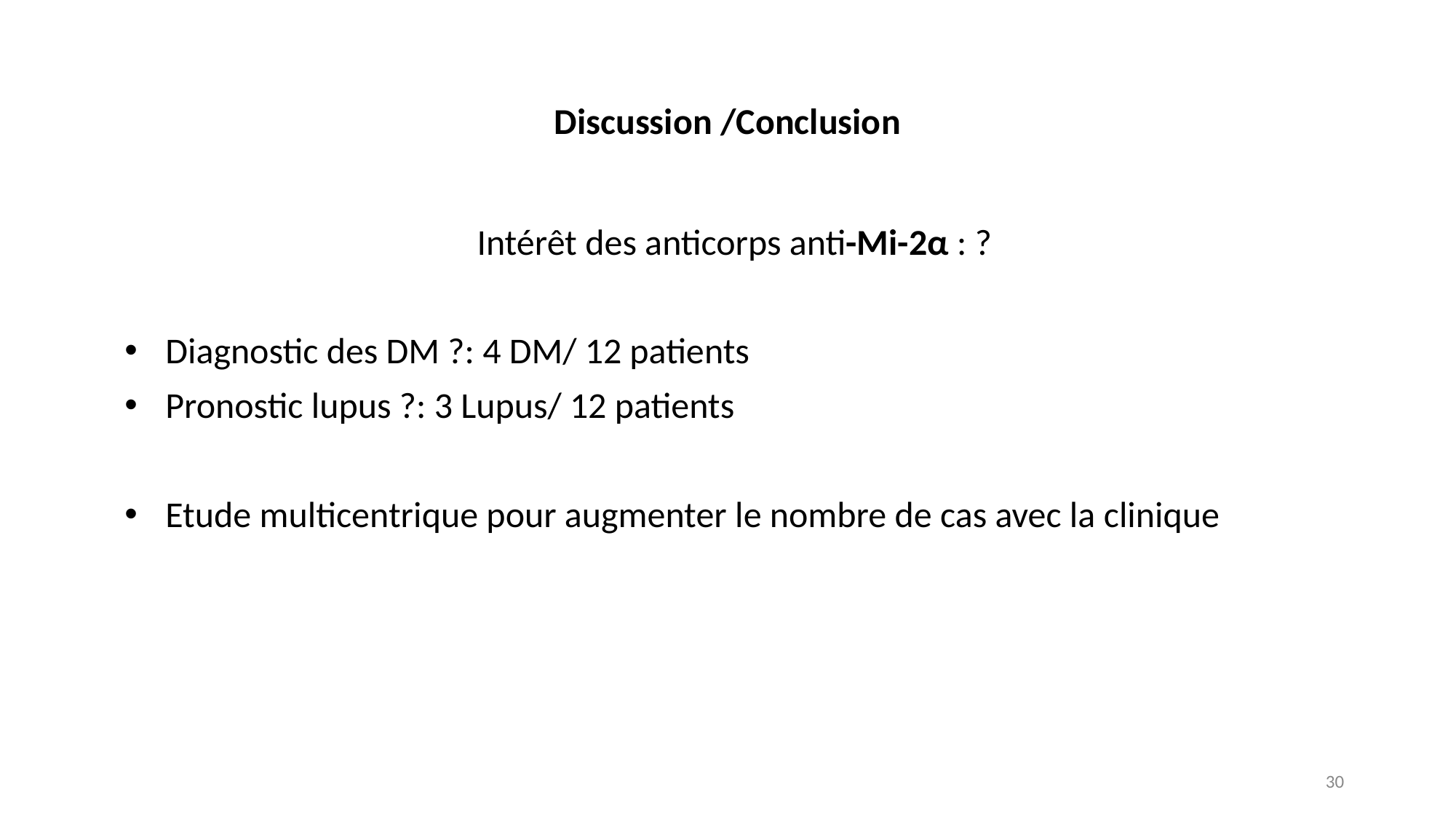

# Discussion /Conclusion
Intérêt des anticorps anti-Mi-2α : ?

Diagnostic des DM ?: 4 DM/ 12 patients
Pronostic lupus ?: 3 Lupus/ 12 patients

Etude multicentrique pour augmenter le nombre de cas avec la clinique
30